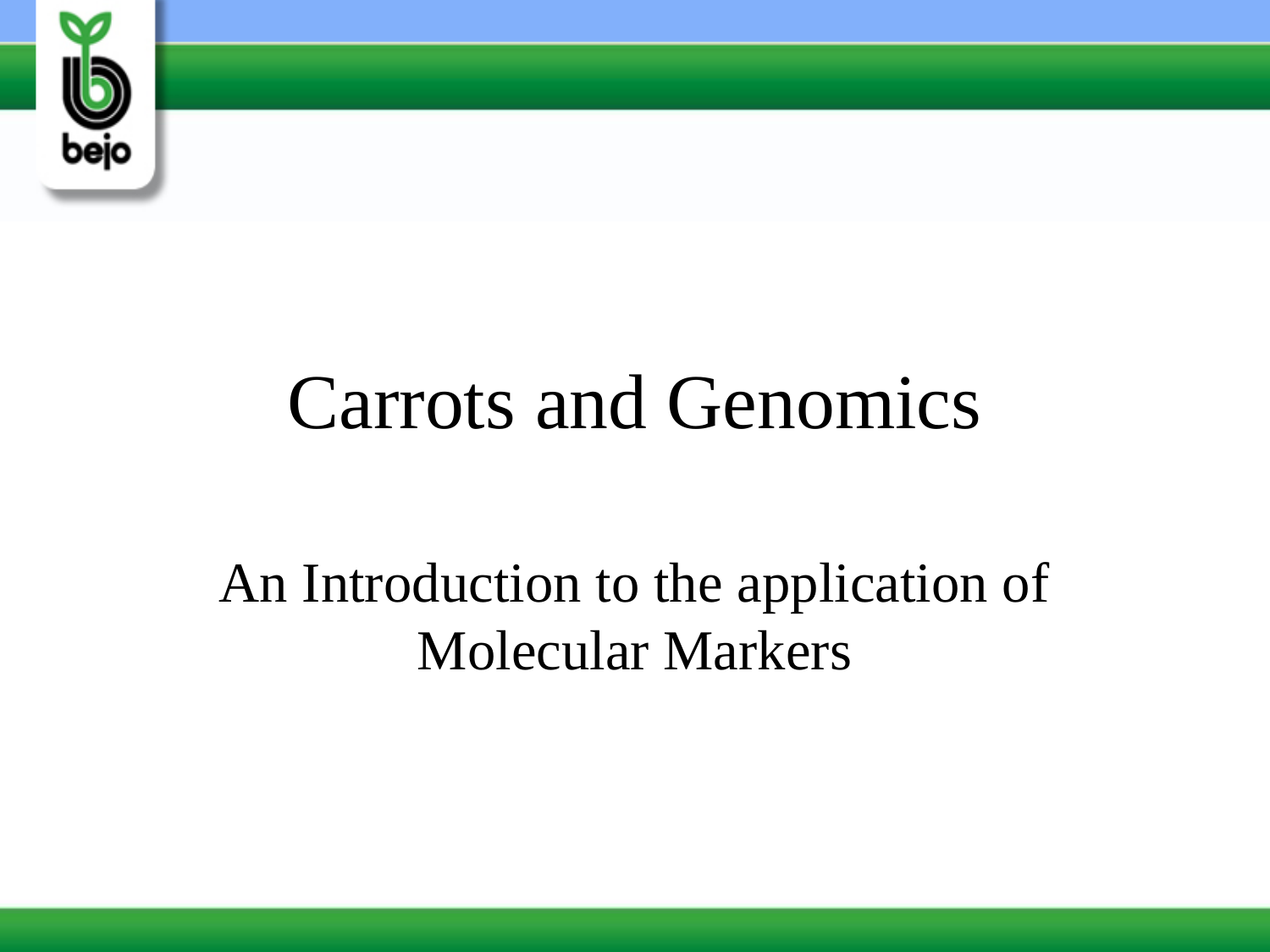

# Carrots and Genomics
An Introduction to the application of Molecular Markers